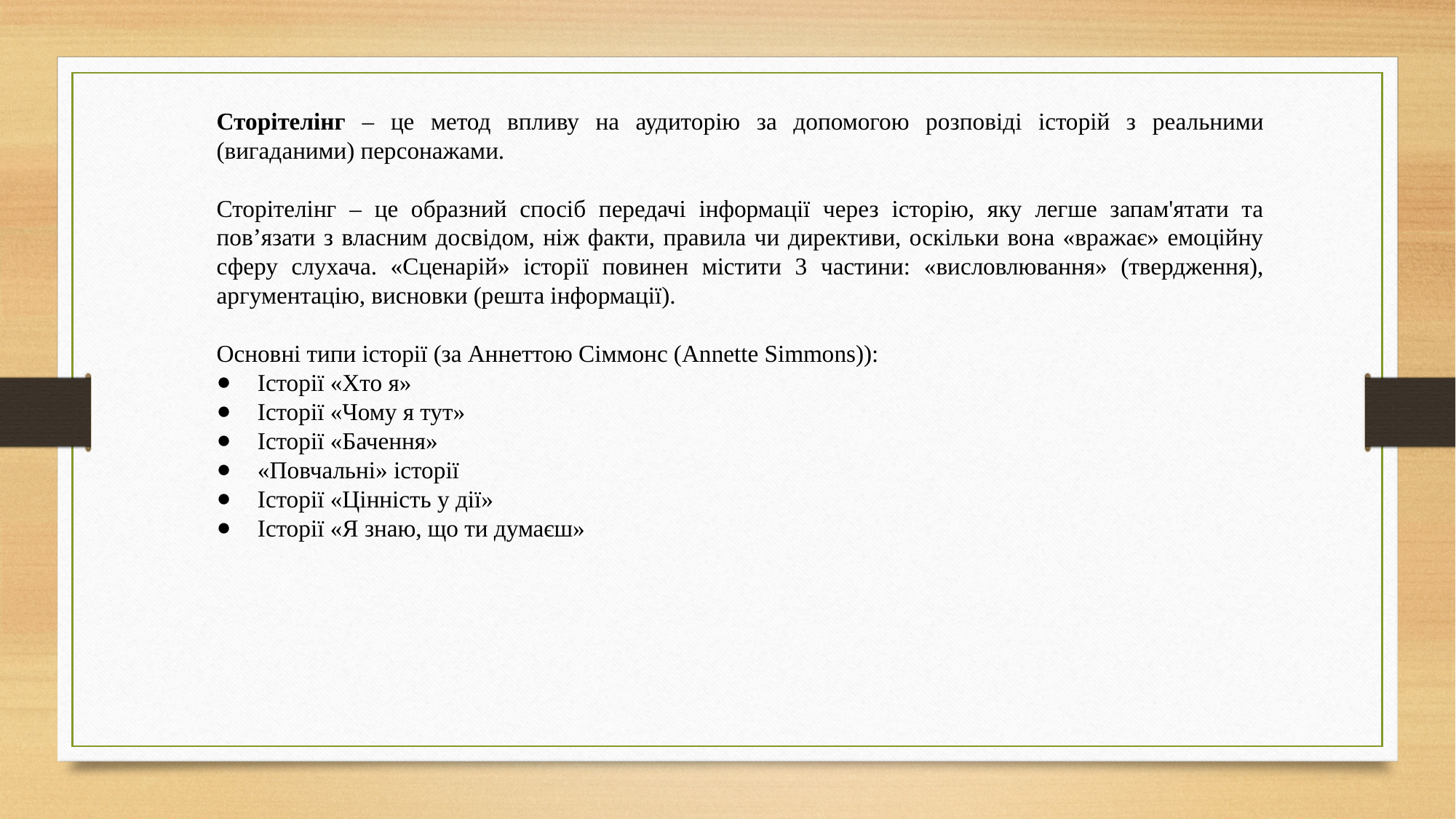

Сторітелінг – це метод впливу на аудиторію за допомогою розповіді історій з реальними (вигаданими) персонажами.

Сторітелінг – це образний спосіб передачі інформації через історію, яку легше запам'ятати та пов’язати з власним досвідом, ніж факти, правила чи директиви, оскільки вона «вражає» емоційну сферу слухача. «Сценарій» історії повинен містити 3 частини: «висловлювання» (твердження), аргументацію, висновки (решта інформації).

Основні типи історії (за Аннеттою Сіммонс (Annette Simmons)):
Історії «Хто я»
Історії «Чому я тут»
Історії «Бачення»
«Повчальні» історії
Історії «Цінність у дії»
Історії «Я знаю, що ти думаєш»